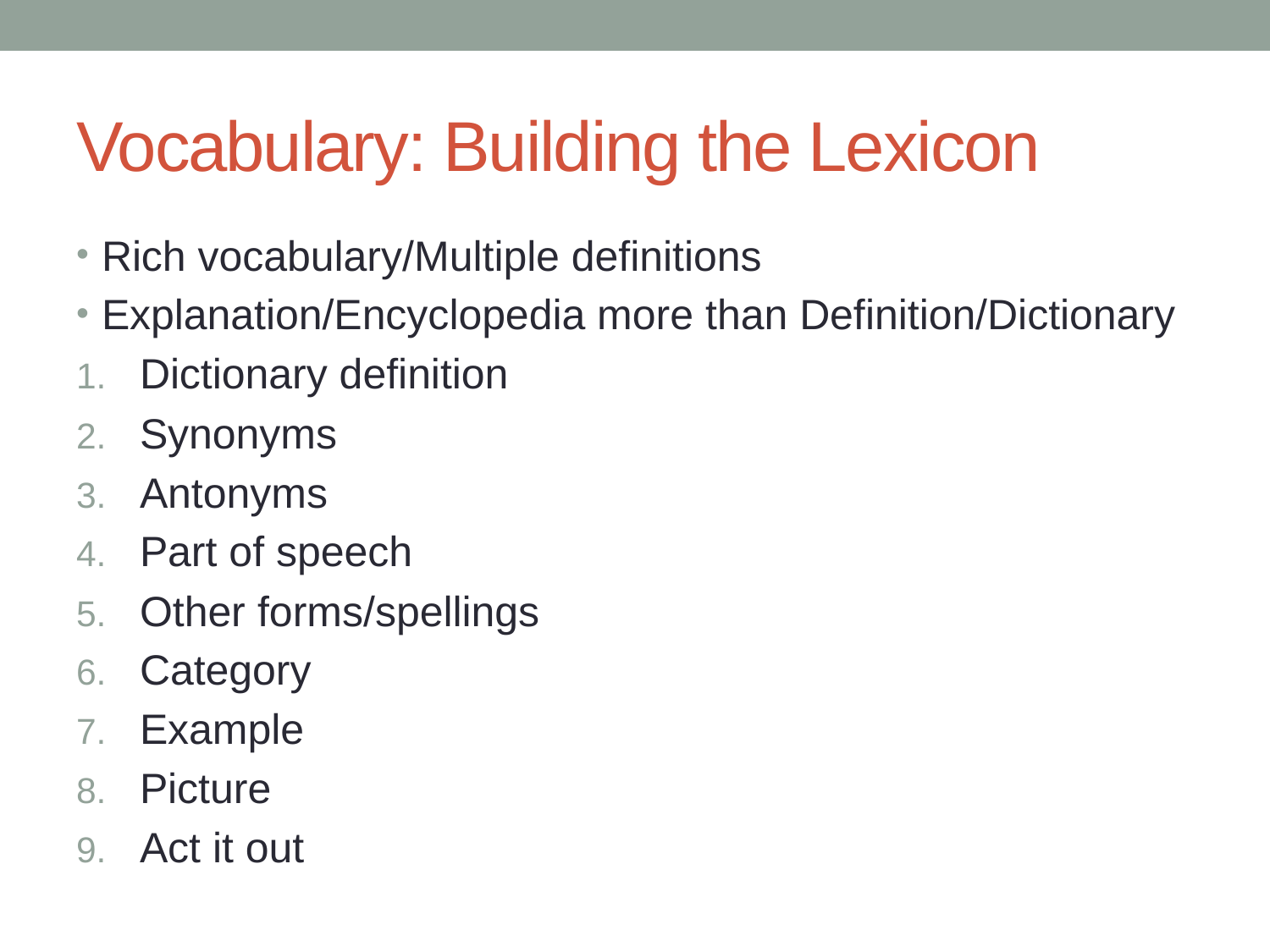

# Vocabulary: Building the Lexicon
Rich vocabulary/Multiple definitions
Explanation/Encyclopedia more than Definition/Dictionary
Dictionary definition
Synonyms
Antonyms
Part of speech
Other forms/spellings
Category
Example
Picture
Act it out